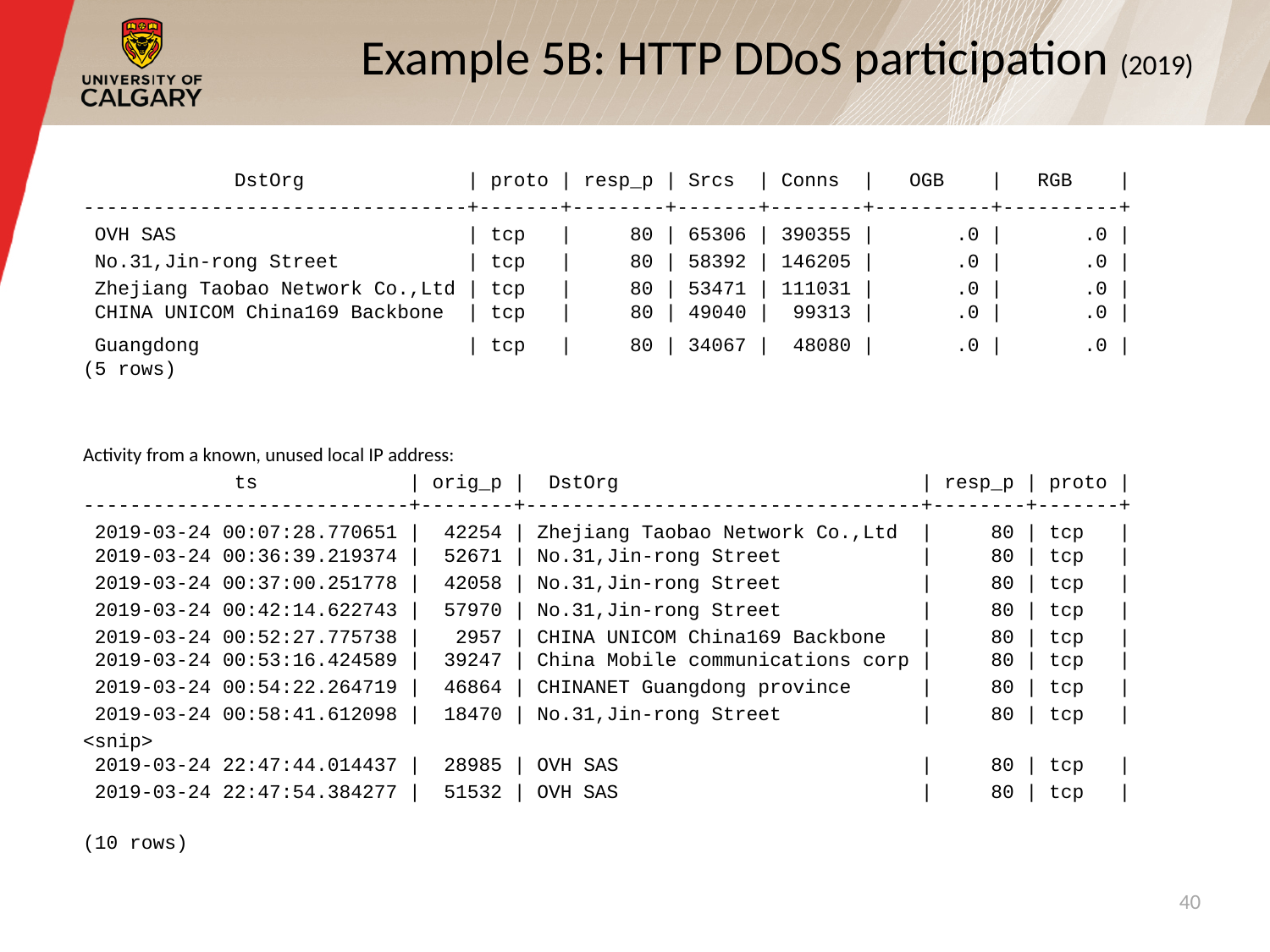

# Example 5B: HTTP DDoS participation (2019)
             DstOrg              | proto | resp_p | Srcs  | Conns  |   OGB    |   RGB    |
---------------------------------+-------+--------+-------+--------+----------+----------+
 OVH SAS                         | tcp   |     80 | 65306 | 390355 |       .0 |       .0 |
 No.31,Jin-rong Street           | tcp   |     80 | 58392 | 146205 |       .0 |       .0 |
 Zhejiang Taobao Network Co.,Ltd | tcp   |     80 | 53471 | 111031 |       .0 |       .0 |
 CHINA UNICOM China169 Backbone  | tcp   |     80 | 49040 |  99313 |       .0 |       .0 |
 Guangdong                       | tcp   |     80 | 34067 |  48080 |       .0 |       .0 |
(5 rows)
Activity from a known, unused local IP address:
             ts             | orig_p |  DstOrg                          | resp_p | proto |
----------------------------+--------+----------------------------------+--------+-------+
 2019-03-24 00:07:28.770651 |  42254 | Zhejiang Taobao Network Co.,Ltd  |     80 | tcp   |
 2019-03-24 00:36:39.219374 |  52671 | No.31,Jin-rong Street            |     80 | tcp   |
 2019-03-24 00:37:00.251778 |  42058 | No.31,Jin-rong Street            |     80 | tcp   |
 2019-03-24 00:42:14.622743 |  57970 | No.31,Jin-rong Street            |     80 | tcp   |
 2019-03-24 00:52:27.775738 |   2957 | CHINA UNICOM China169 Backbone   |     80 | tcp   |
 2019-03-24 00:53:16.424589 |  39247 | China Mobile communications corp |     80 | tcp   |
 2019-03-24 00:54:22.264719 |  46864 | CHINANET Guangdong province      |     80 | tcp   |
 2019-03-24 00:58:41.612098 |  18470 | No.31,Jin-rong Street            |     80 | tcp   |
<snip>
 2019-03-24 22:47:44.014437 |  28985 | OVH SAS                          |     80 | tcp   |
 2019-03-24 22:47:54.384277 |  51532 | OVH SAS                          |     80 | tcp   |
(10 rows)
40